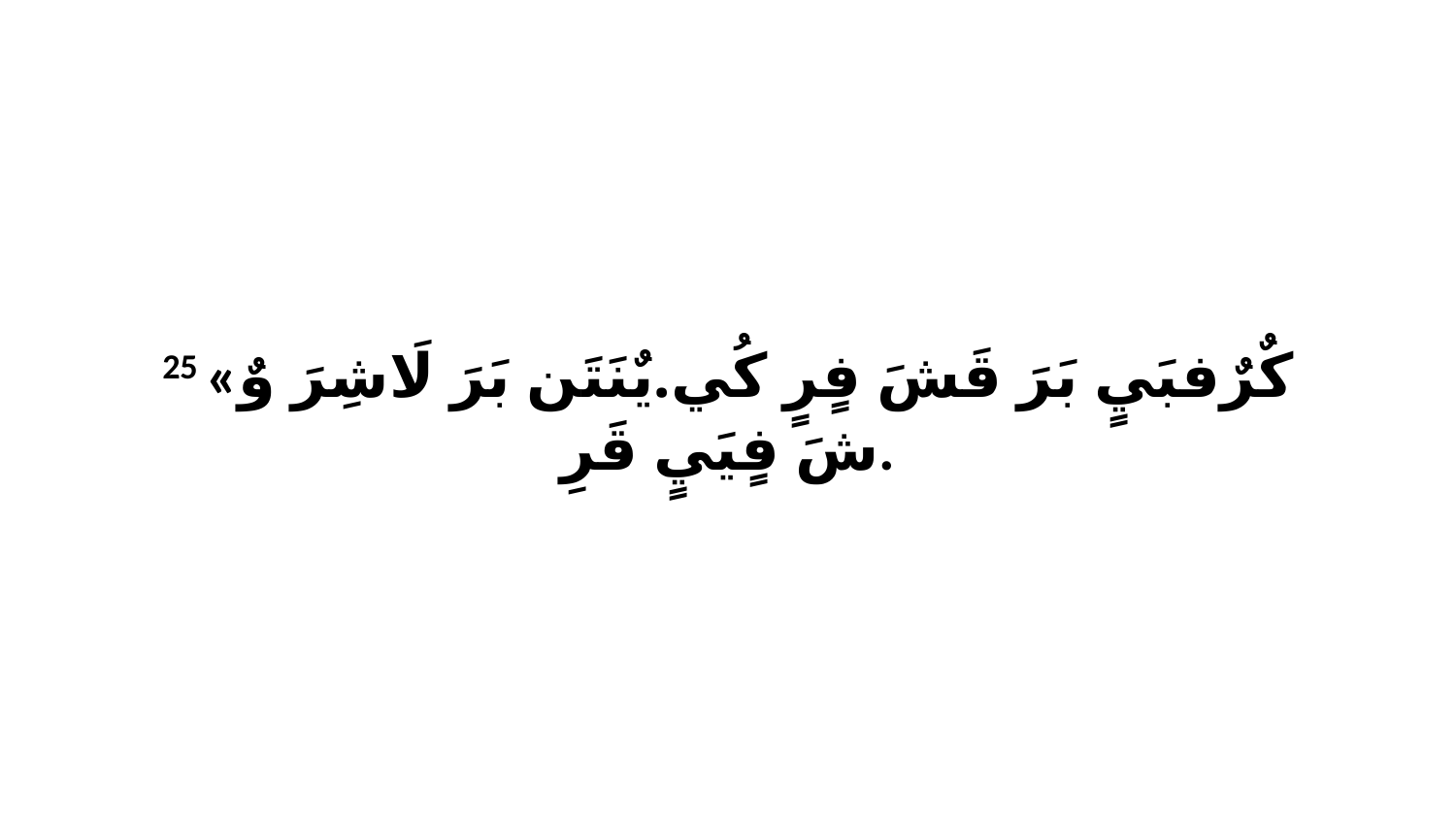

25 «كٌرٌفبَيٍ بَرَ قَشَ فٍرٍ كُي.يٌنَتَن بَرَ لَاشِرَ وٌ شَ فٍيَيٍ قَرِ.